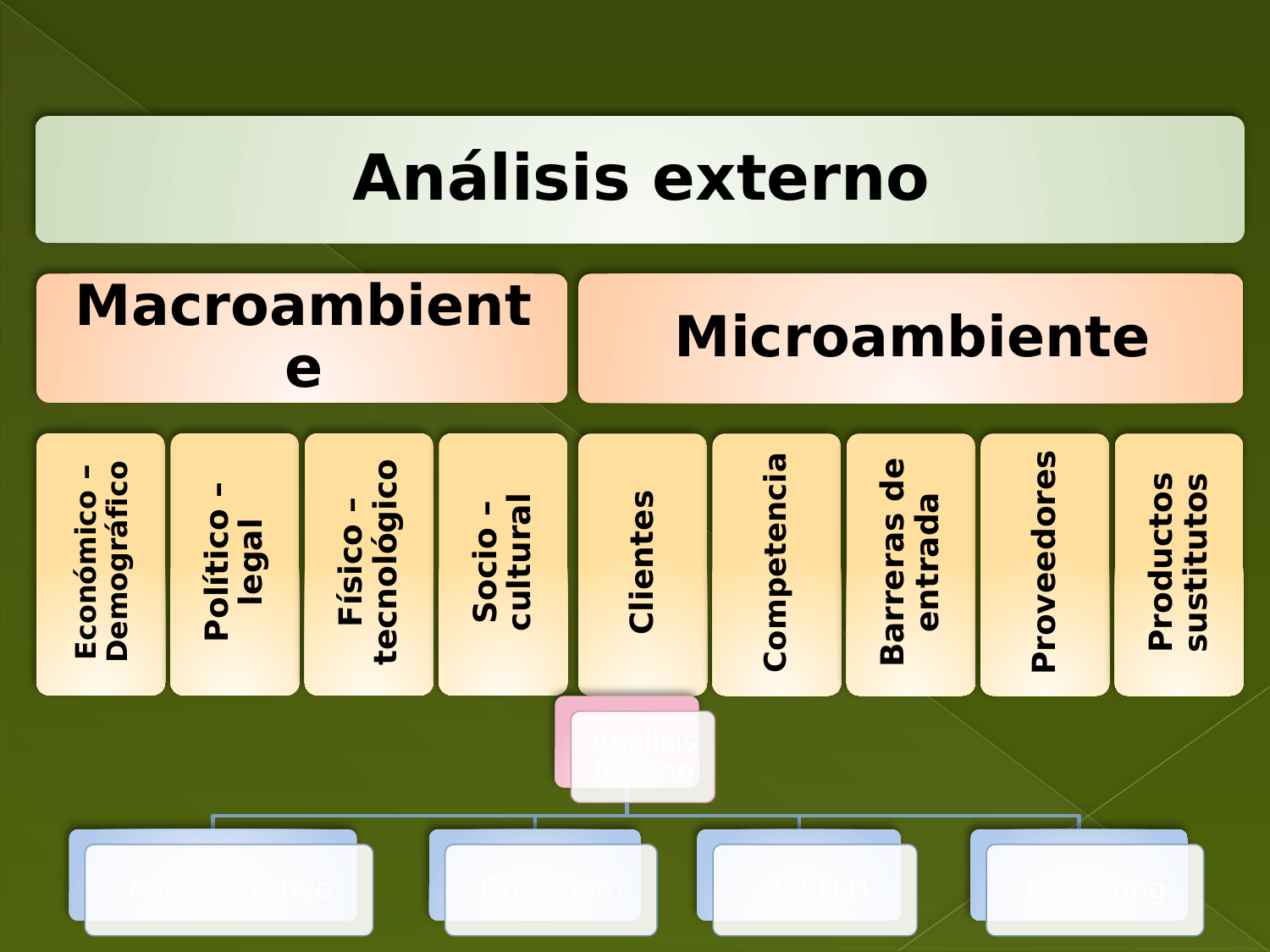

Análisis externo
Macroambiente
Económico – Demográfico
Político – legal
Físico – tecnológico
Socio – cultural
Microambiente
Clientes
Competencia
Barreras de entrada
Proveedores
Productos sustitutos
Análisis Interno
Administrativo
Financiero
R.R.H.H
Marketing